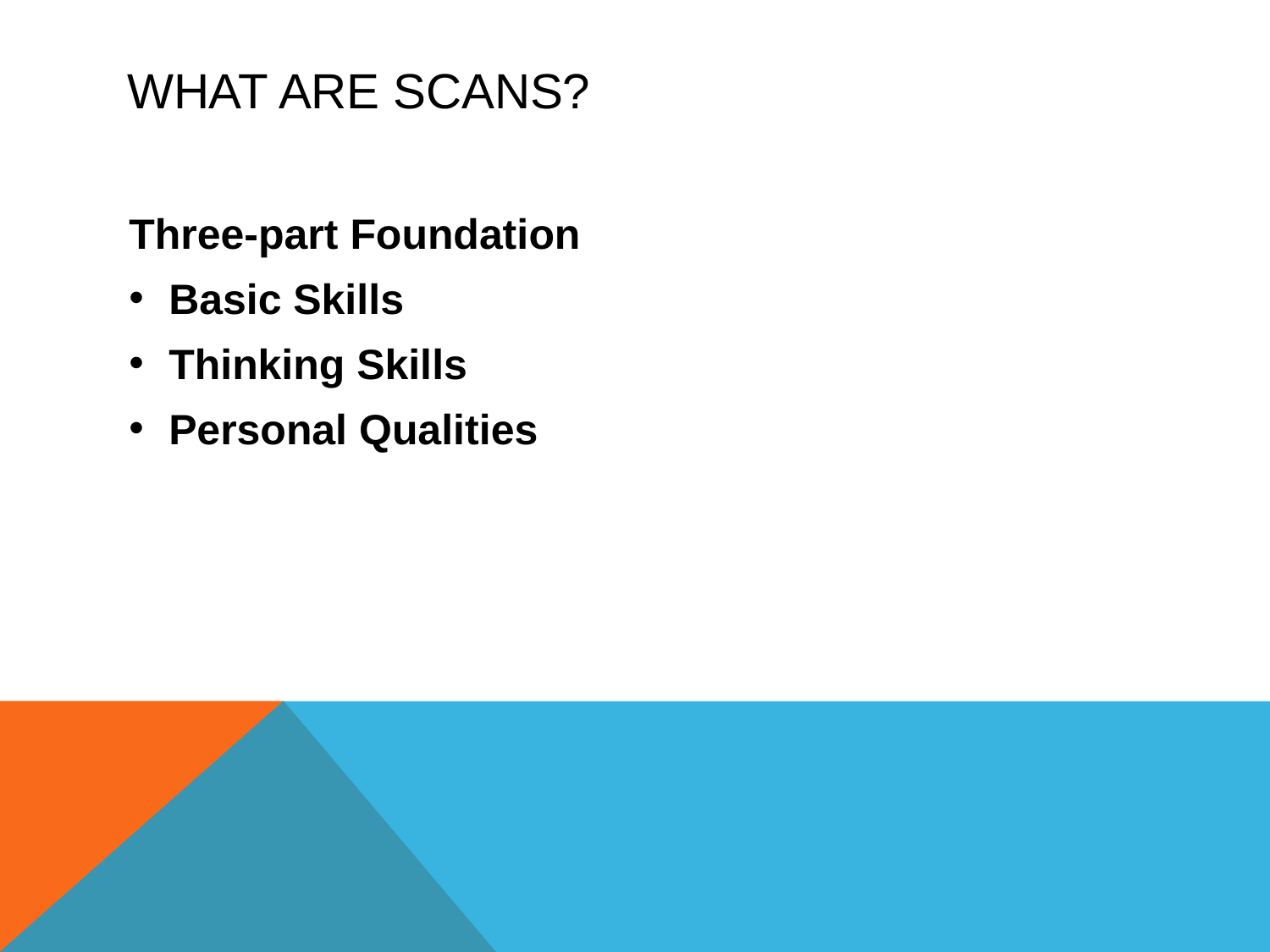

# What are scans?
Three-part Foundation
Basic Skills
Thinking Skills
Personal Qualities